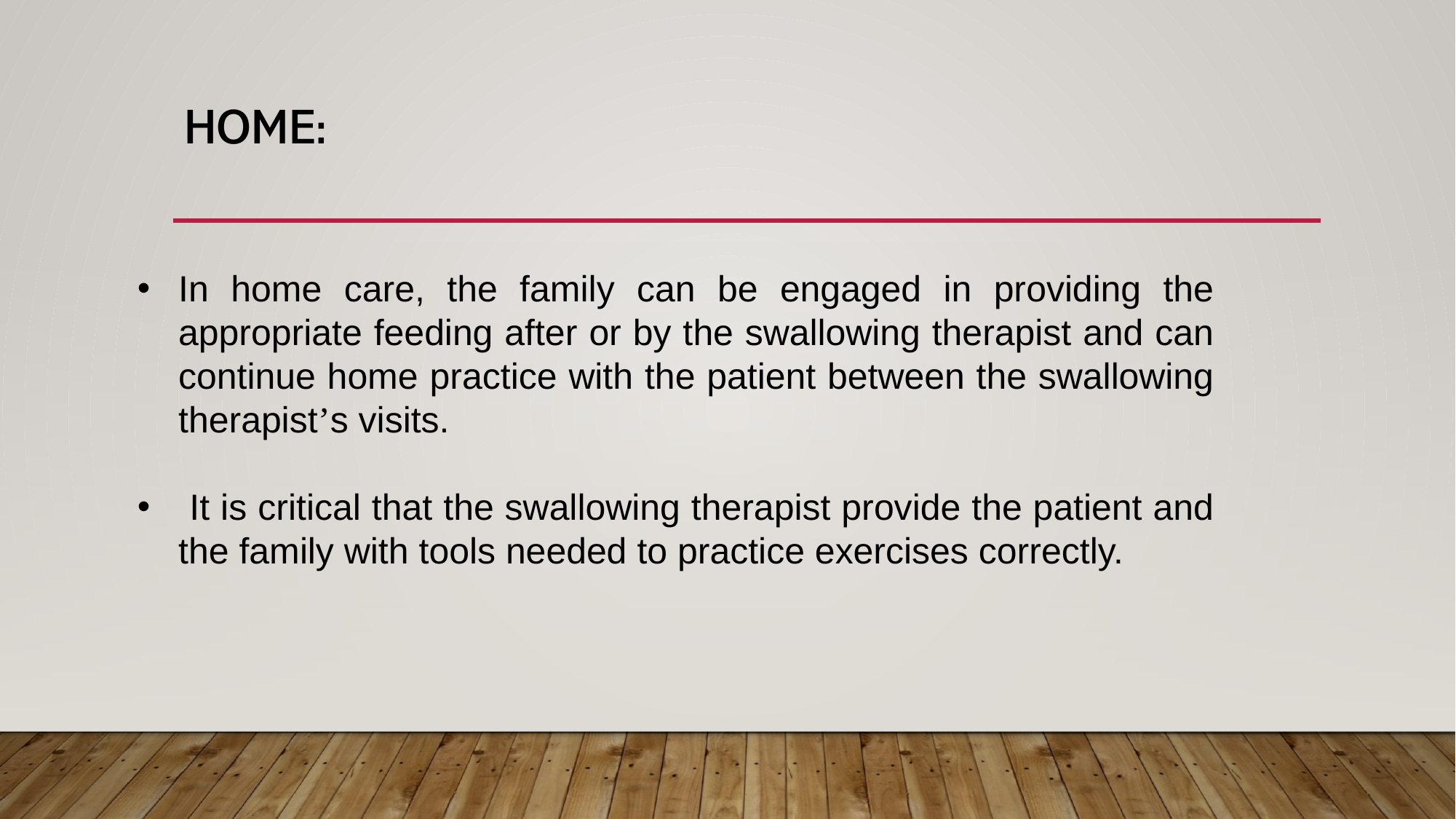

# Home:
In home care, the family can be engaged in providing the appropriate feeding after or by the swallowing therapist and can continue home practice with the patient between the swallowing therapist’s visits.

 It is critical that the swallowing therapist provide the patient and the family with tools needed to practice exercises correctly.